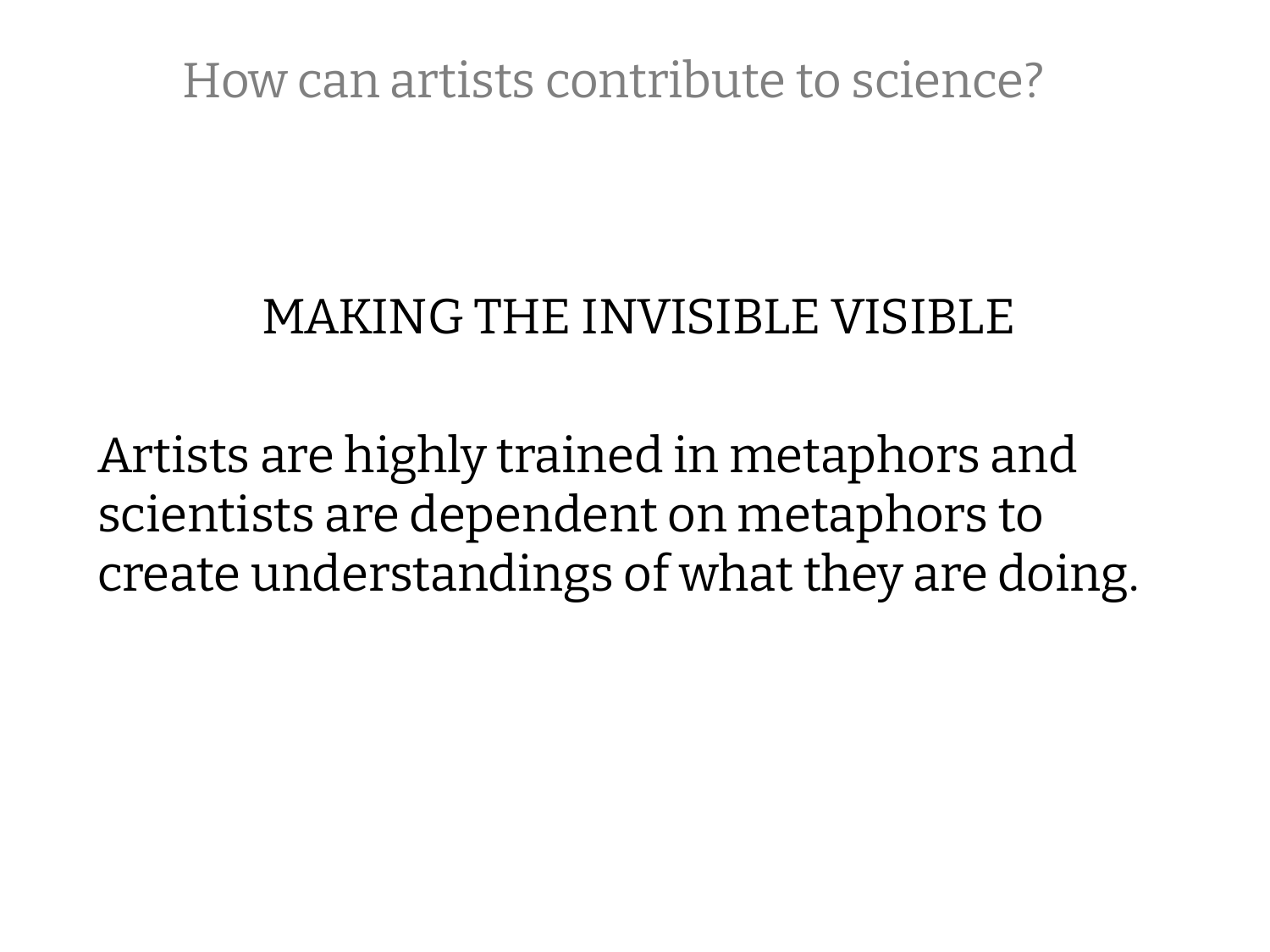

# How can artists contribute to science?
MAKING THE INVISIBLE VISIBLE

Artists are highly trained in metaphors and scientists are dependent on metaphors to create understandings of what they are doing.